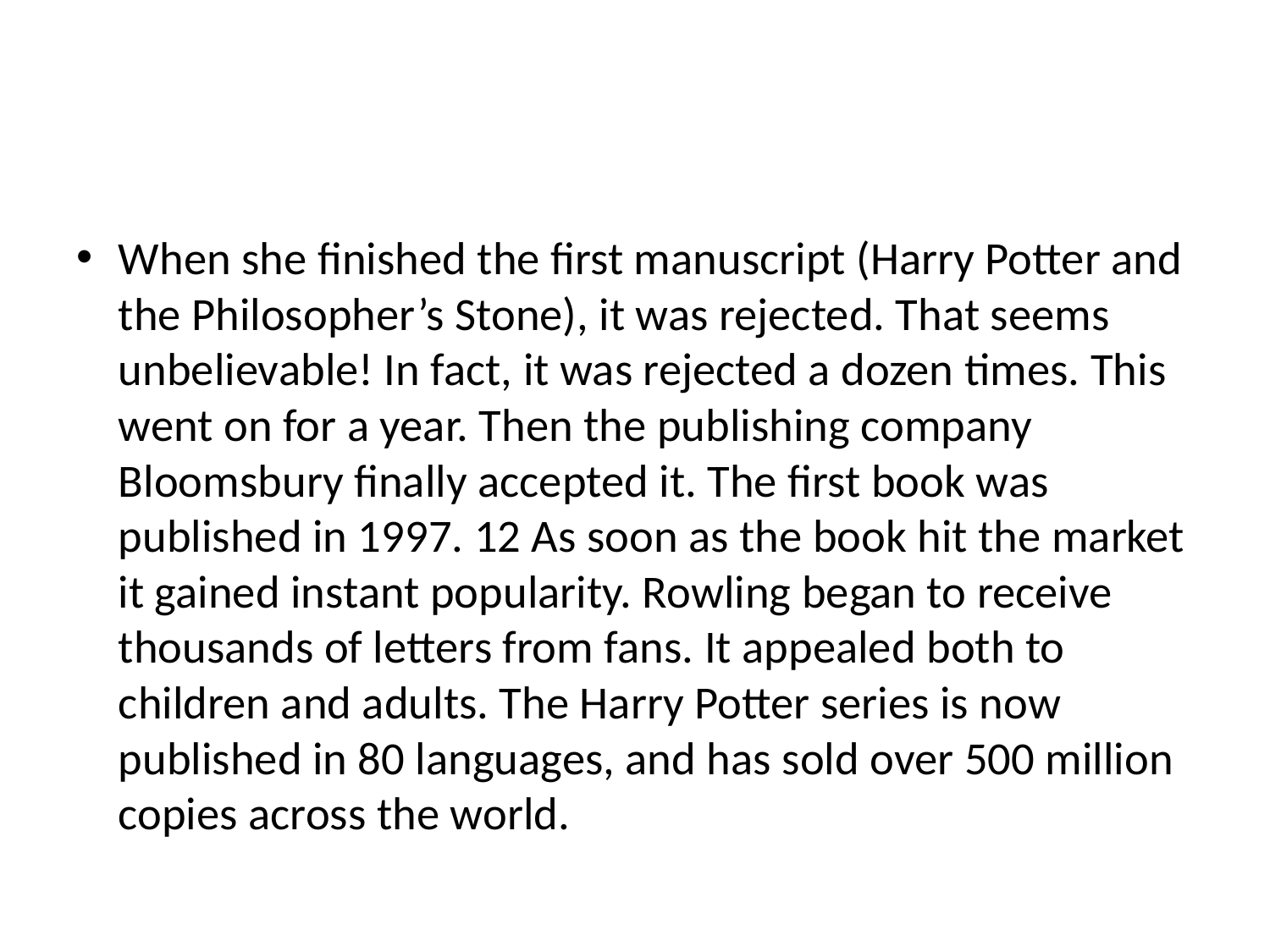

#
When she finished the first manuscript (Harry Potter and the Philosopher’s Stone), it was rejected. That seems unbelievable! In fact, it was rejected a dozen times. This went on for a year. Then the publishing company Bloomsbury finally accepted it. The first book was published in 1997. 12 As soon as the book hit the market it gained instant popularity. Rowling began to receive thousands of letters from fans. It appealed both to children and adults. The Harry Potter series is now published in 80 languages, and has sold over 500 million copies across the world.